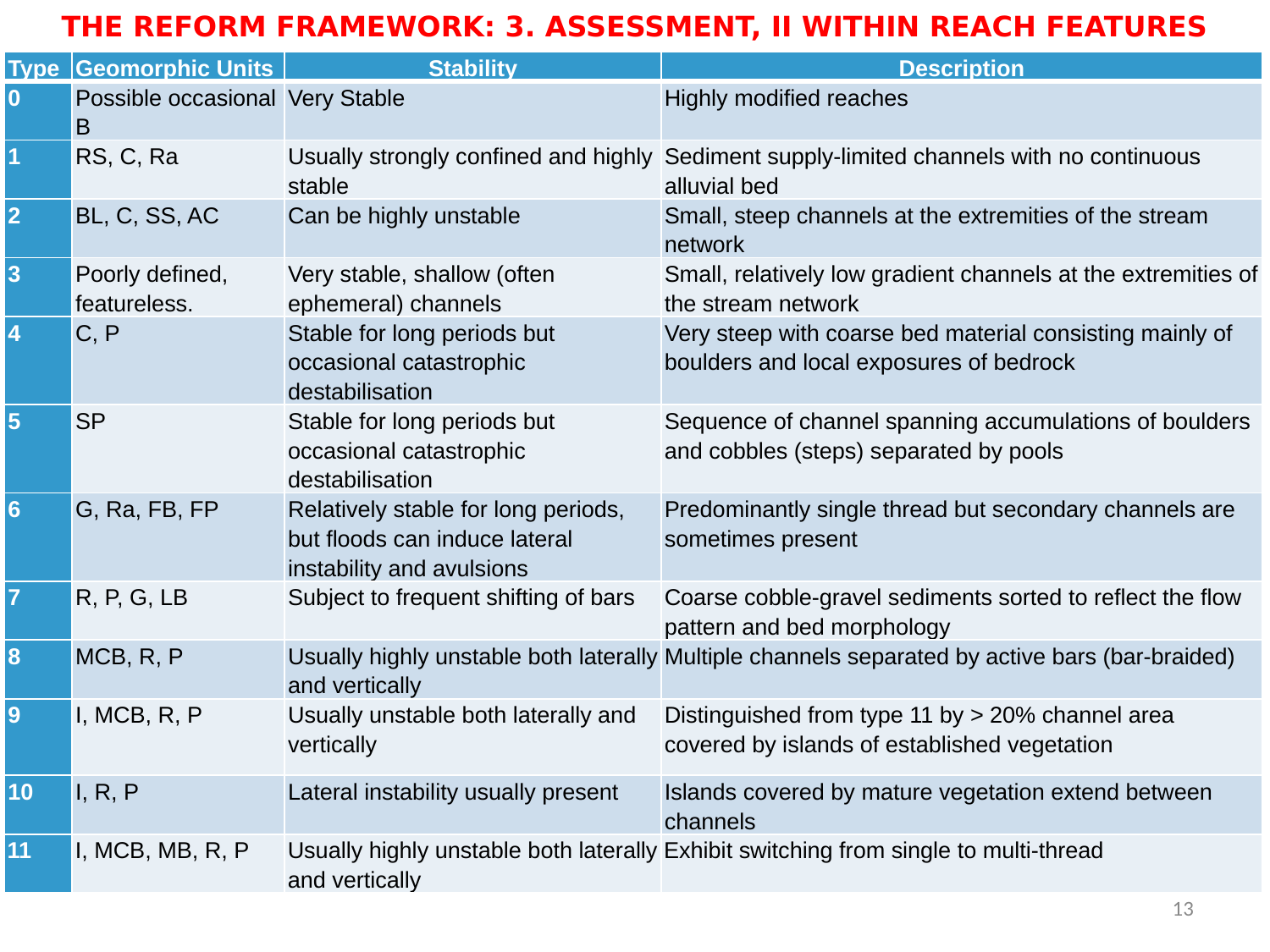

THE REFORM FRAMEWORK: 3. ASSESSMENT, II WITHIN REACH FEATURES
| Type | Geomorphic Units | Stability | Description |
| --- | --- | --- | --- |
| 0 | Possible occasional B | Very Stable | Highly modified reaches |
| 1 | RS, C, Ra | Usually strongly confined and highly stable | Sediment supply-limited channels with no continuous alluvial bed |
| 2 | BL, C, SS, AC | Can be highly unstable | Small, steep channels at the extremities of the stream network |
| 3 | Poorly defined, featureless. | Very stable, shallow (often ephemeral) channels | Small, relatively low gradient channels at the extremities of the stream network |
| 4 | C, P | Stable for long periods but occasional catastrophic destabilisation | Very steep with coarse bed material consisting mainly of boulders and local exposures of bedrock |
| 5 | SP | Stable for long periods but occasional catastrophic destabilisation | Sequence of channel spanning accumulations of boulders and cobbles (steps) separated by pools |
| 6 | G, Ra, FB, FP | Relatively stable for long periods, but floods can induce lateral instability and avulsions | Predominantly single thread but secondary channels are sometimes present |
| 7 | R, P, G, LB | Subject to frequent shifting of bars | Coarse cobble-gravel sediments sorted to reflect the flow pattern and bed morphology |
| 8 | MCB, R, P | Usually highly unstable both laterally and vertically | Multiple channels separated by active bars (bar-braided) |
| 9 | I, MCB, R, P | Usually unstable both laterally and vertically | Distinguished from type 11 by > 20% channel area covered by islands of established vegetation |
| 10 | I, R, P | Lateral instability usually present | Islands covered by mature vegetation extend between channels |
| 11 | I, MCB, MB, R, P | Usually highly unstable both laterally and vertically | Exhibit switching from single to multi-thread |
13